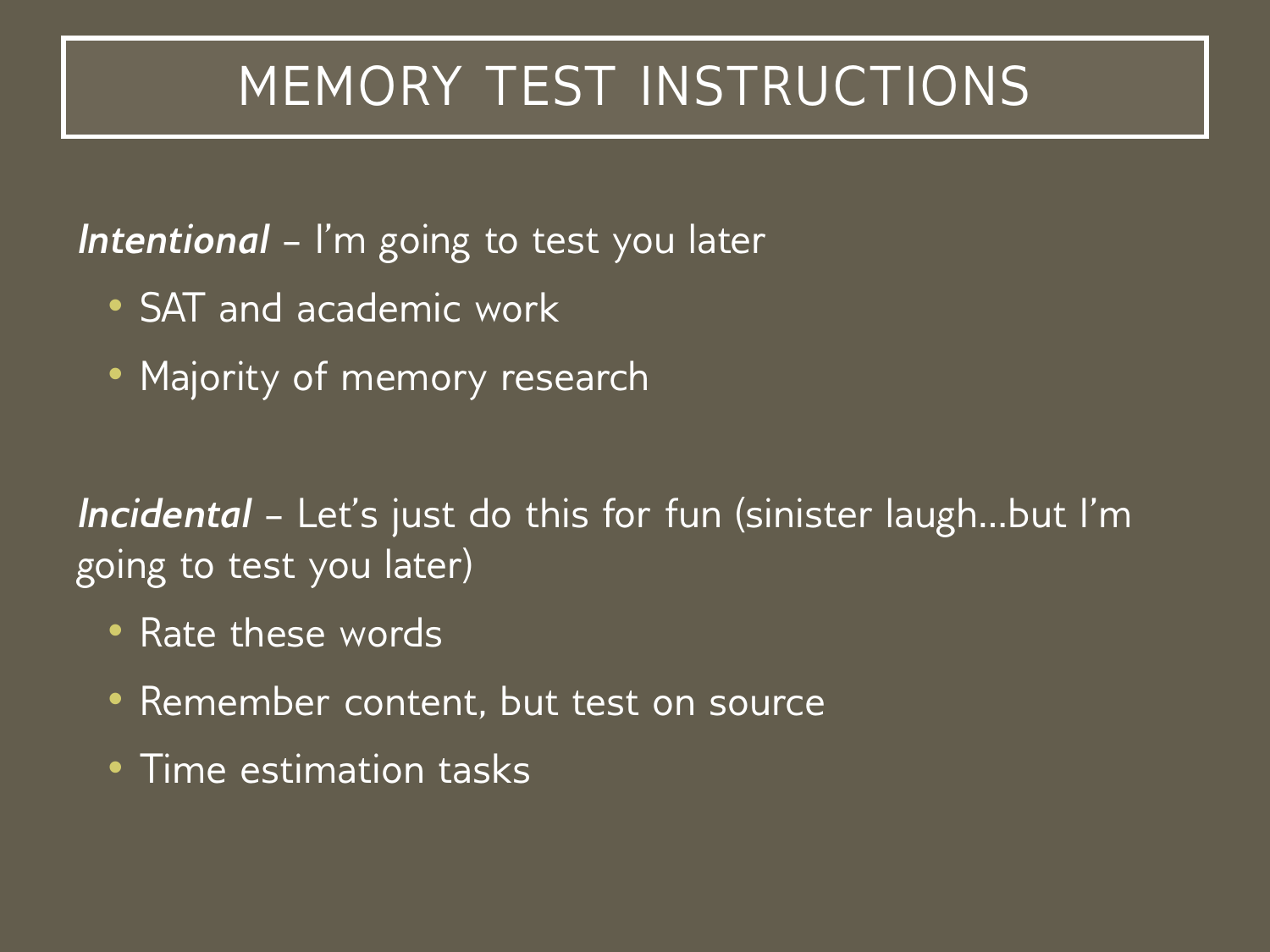

# Memory Test Instructions

Intentional – I’m going to test you later
SAT and academic work
Majority of memory research

Incidental – Let’s just do this for fun (sinister laugh…but I’m going to test you later)
Rate these words
Remember content, but test on source
Time estimation tasks